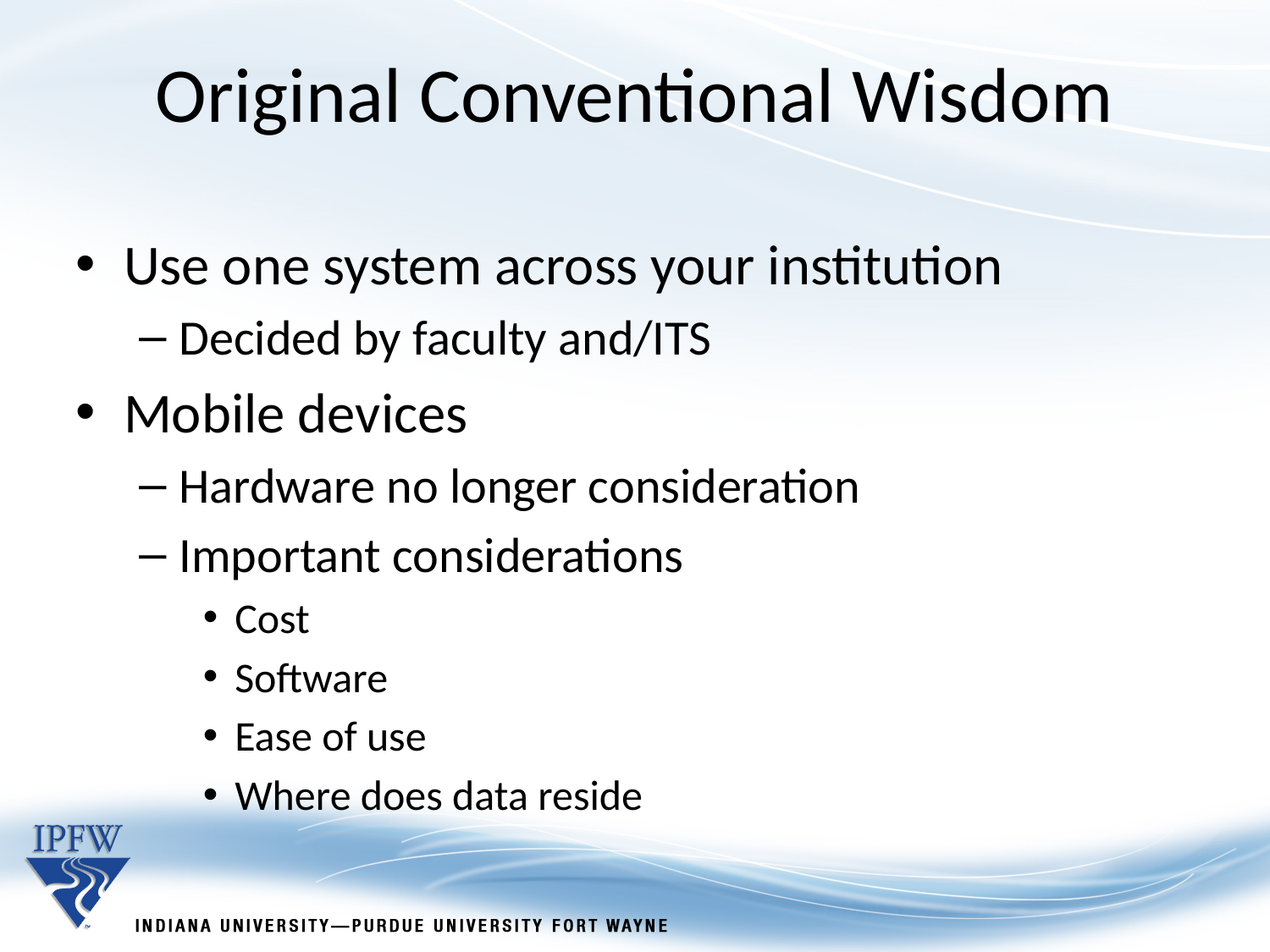

# Original Conventional Wisdom
Use one system across your institution
Decided by faculty and/ITS
Mobile devices
Hardware no longer consideration
Important considerations
Cost
Software
Ease of use
Where does data reside